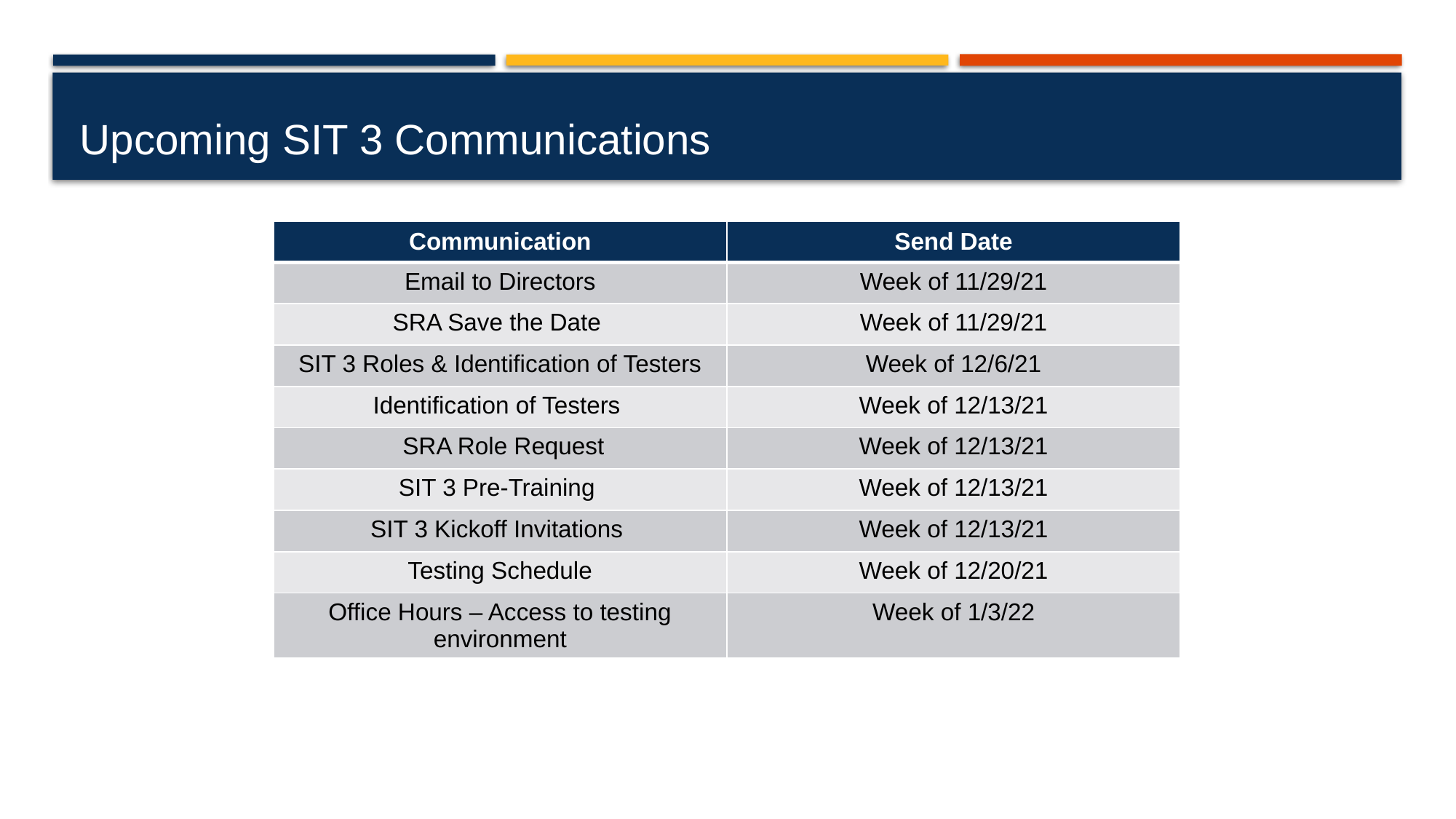

# Upcoming SIT 3 Communications
| Communication | Send Date |
| --- | --- |
| Email to Directors | Week of 11/29/21 |
| SRA Save the Date | Week of 11/29/21 |
| SIT 3 Roles & Identification of Testers | Week of 12/6/21 |
| Identification of Testers | Week of 12/13/21 |
| SRA Role Request | Week of 12/13/21 |
| SIT 3 Pre-Training | Week of 12/13/21 |
| SIT 3 Kickoff Invitations | Week of 12/13/21 |
| Testing Schedule | Week of 12/20/21 |
| Office Hours – Access to testing environment | Week of 1/3/22 |